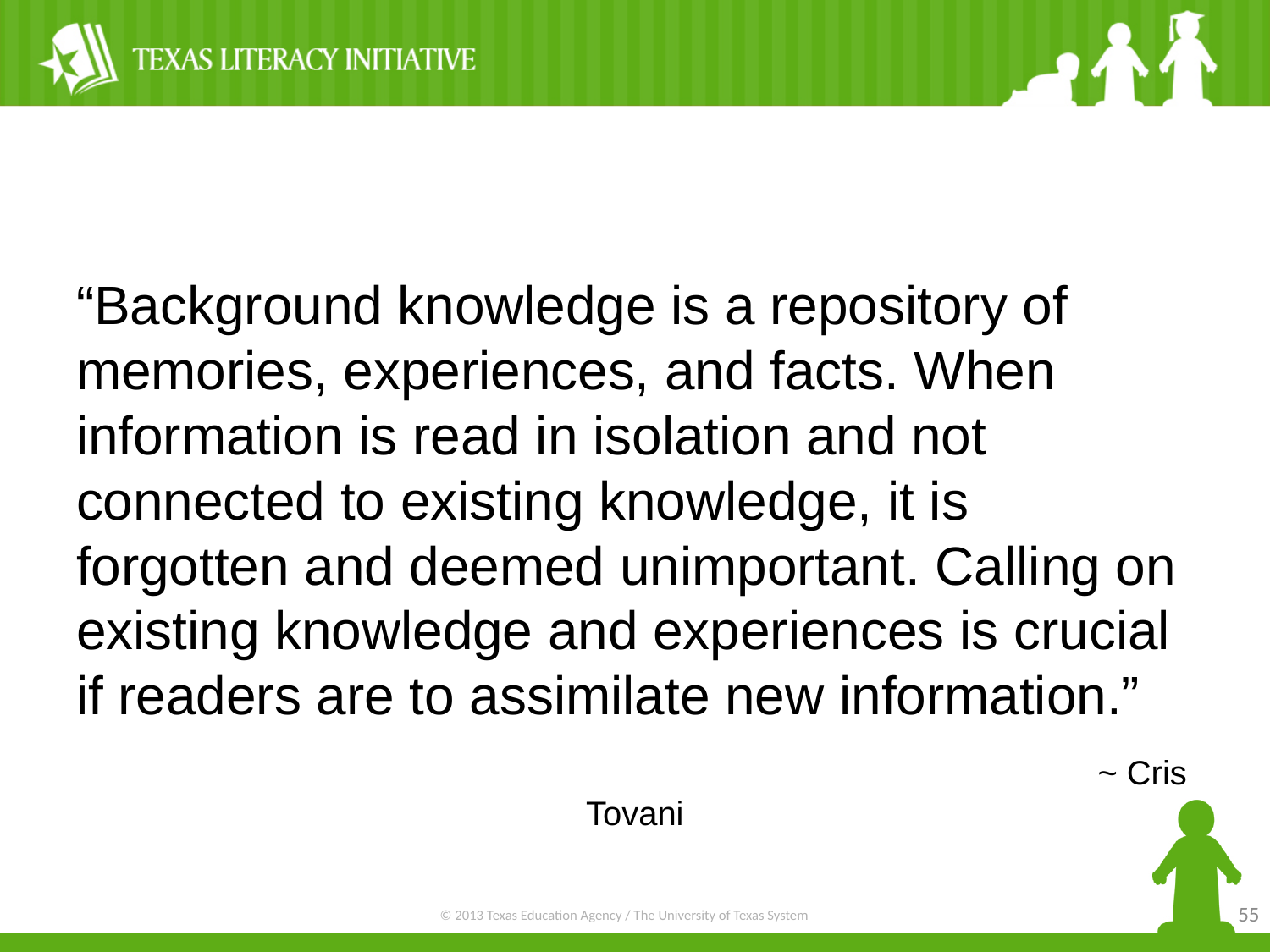

“Background knowledge is a repository of memories, experiences, and facts. When information is read in isolation and not connected to existing knowledge, it is forgotten and deemed unimportant. Calling on existing knowledge and experiences is crucial if readers are to assimilate new information.”

                                                                                                             ~ Cris Tovani
55
© 2013 Texas Education Agency / The University of Texas System